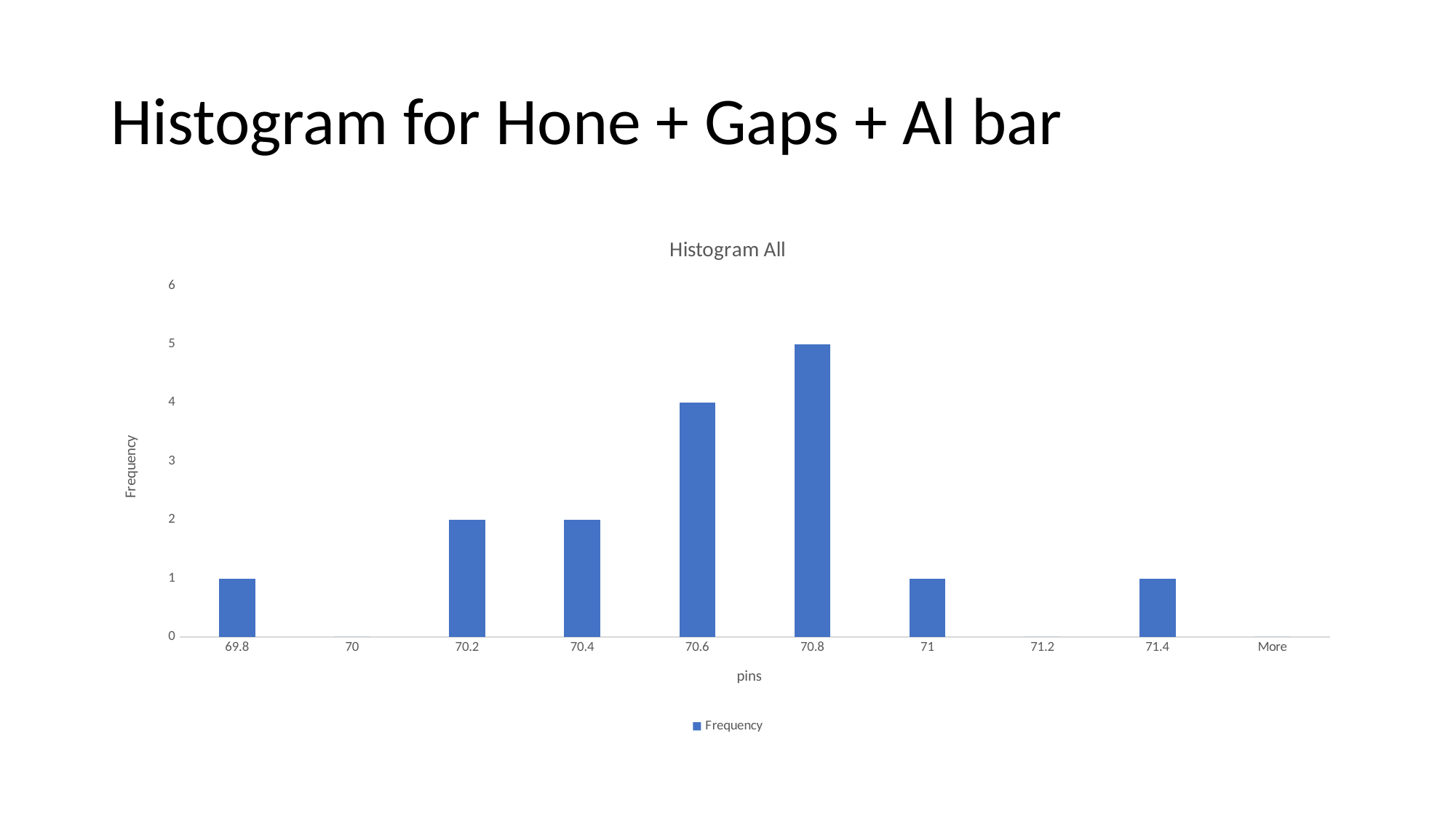

# Histogram for Hone + Gaps + Al bar

### Chart: Histogram All

| Category |  |
|---|---|
| 69.8 | 1.0 |
| 70 | 0.0 |
| 70.2 | 2.0 |
| 70.4 | 2.0 |
| 70.6 | 4.0 |
| 70.8 | 5.0 |
| 71 | 1.0 |
| 71.2 | 0.0 |
| 71.4 | 1.0 |
| More | 0.0 |